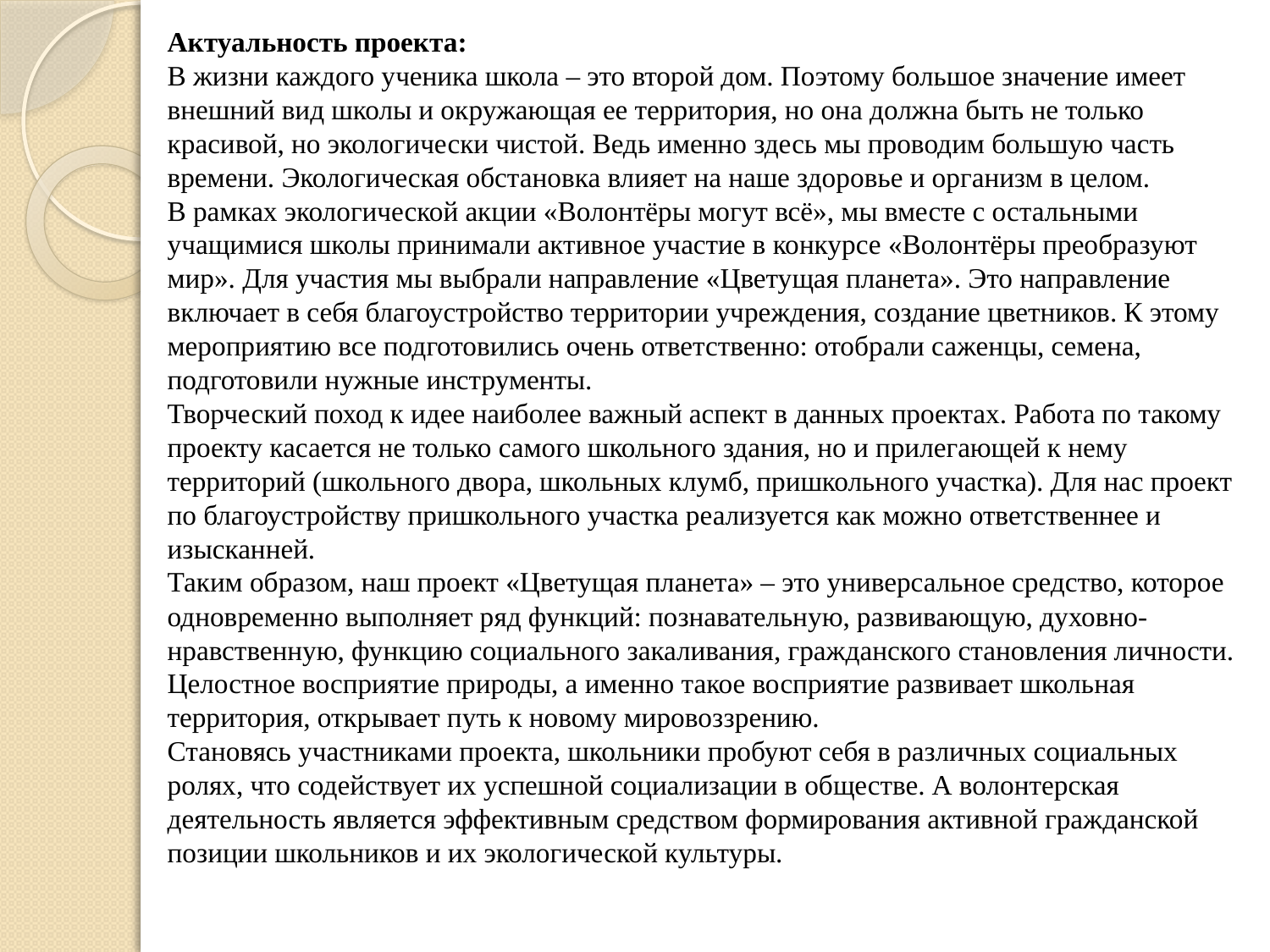

# Актуальность проекта: В жизни каждого ученика школа – это второй дом. Поэтому большое значение имеет внешний вид школы и окружающая ее территория, но она должна быть не только красивой, но экологически чистой. Ведь именно здесь мы проводим большую часть времени. Экологическая обстановка влияет на наше здоровье и организм в целом. В рамках экологической акции «Волонтёры могут всё», мы вместе с остальными учащимися школы принимали активное участие в конкурсе «Волонтёры преобразуют мир». Для участия мы выбрали направление «Цветущая планета». Это направление включает в себя благоустройство территории учреждения, создание цветников. К этому мероприятию все подготовились очень ответственно: отобрали саженцы, семена, подготовили нужные инструменты. Творческий поход к идее наиболее важный аспект в данных проектах. Работа по такому проекту касается не только самого школьного здания, но и прилегающей к нему территорий (школьного двора, школьных клумб, пришкольного участка). Для нас проект по благоустройству пришкольного участка реализуется как можно ответственнее и изысканней. Таким образом, наш проект «Цветущая планета» – это универсальное средство, которое одновременно выполняет ряд функций: познавательную, развивающую, духовно-нравственную, функцию социального закаливания, гражданского становления личности. Целостное восприятие природы, а именно такое восприятие развивает школьная территория, открывает путь к новому мировоззрению. Становясь участниками проекта, школьники пробуют себя в различных социальных ролях, что содействует их успешной социализации в обществе. А волонтерская деятельность является эффективным средством формирования активной гражданской позиции школьников и их экологической культуры.